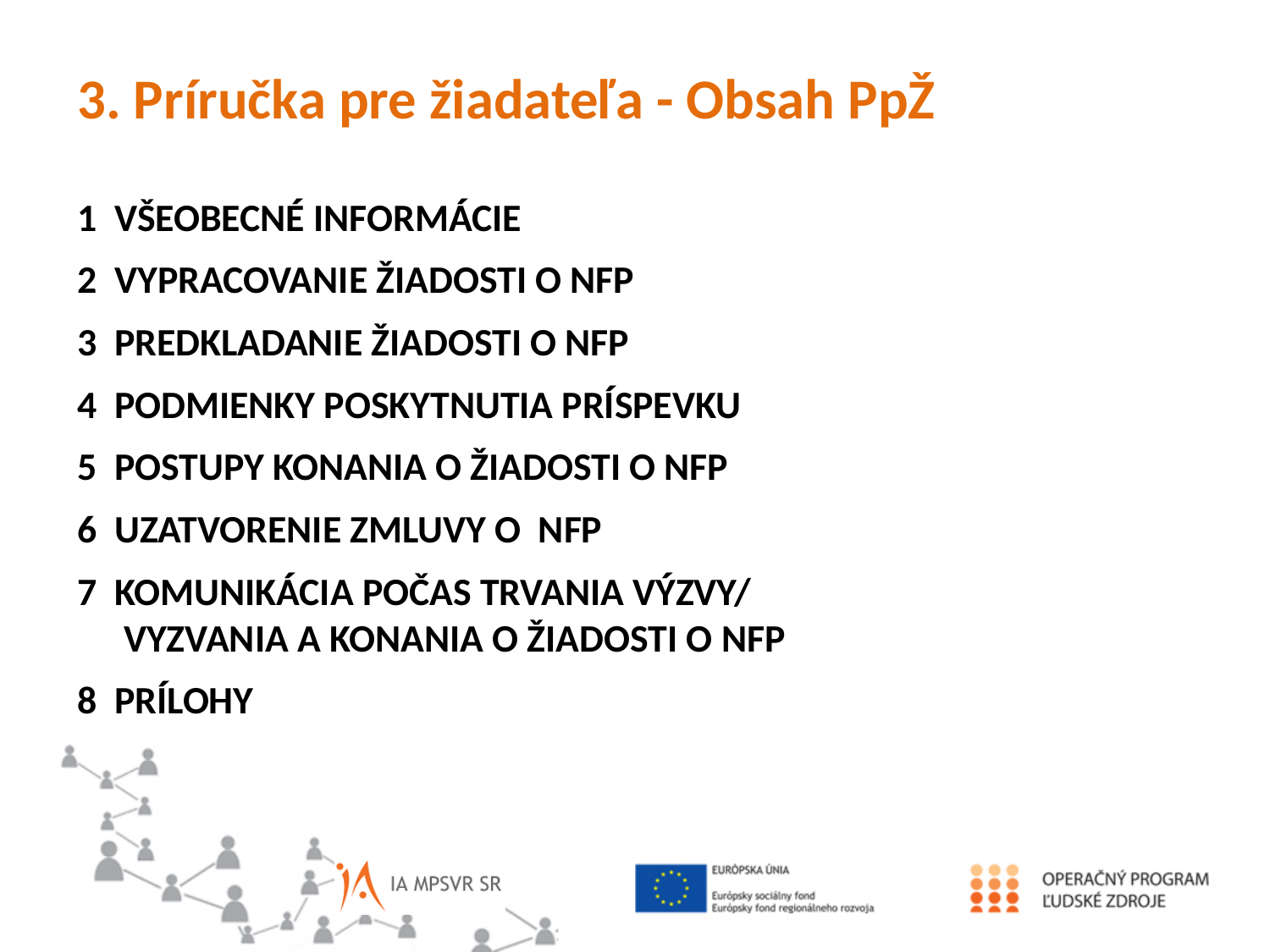

3. Príručka pre žiadateľa - Obsah PpŽ
1  VŠEOBECNÉ INFORMÁCIE
2  VYPRACOVANIE ŽIADOSTI O NFP
3  PREDKLADANIE ŽIADOSTI O NFP
4  PODMIENKY POSKYTNUTIA PRÍSPEVKU
5  POSTUPY KONANIA O ŽIADOSTI O NFP
6  UZATVORENIE ZMLUVY O  NFP
7  KOMUNIKÁCIA POČAS TRVANIA VÝZVY/                                                    VYZVANIA A KONANIA O ŽIADOSTI O NFP
8  PRÍLOHY